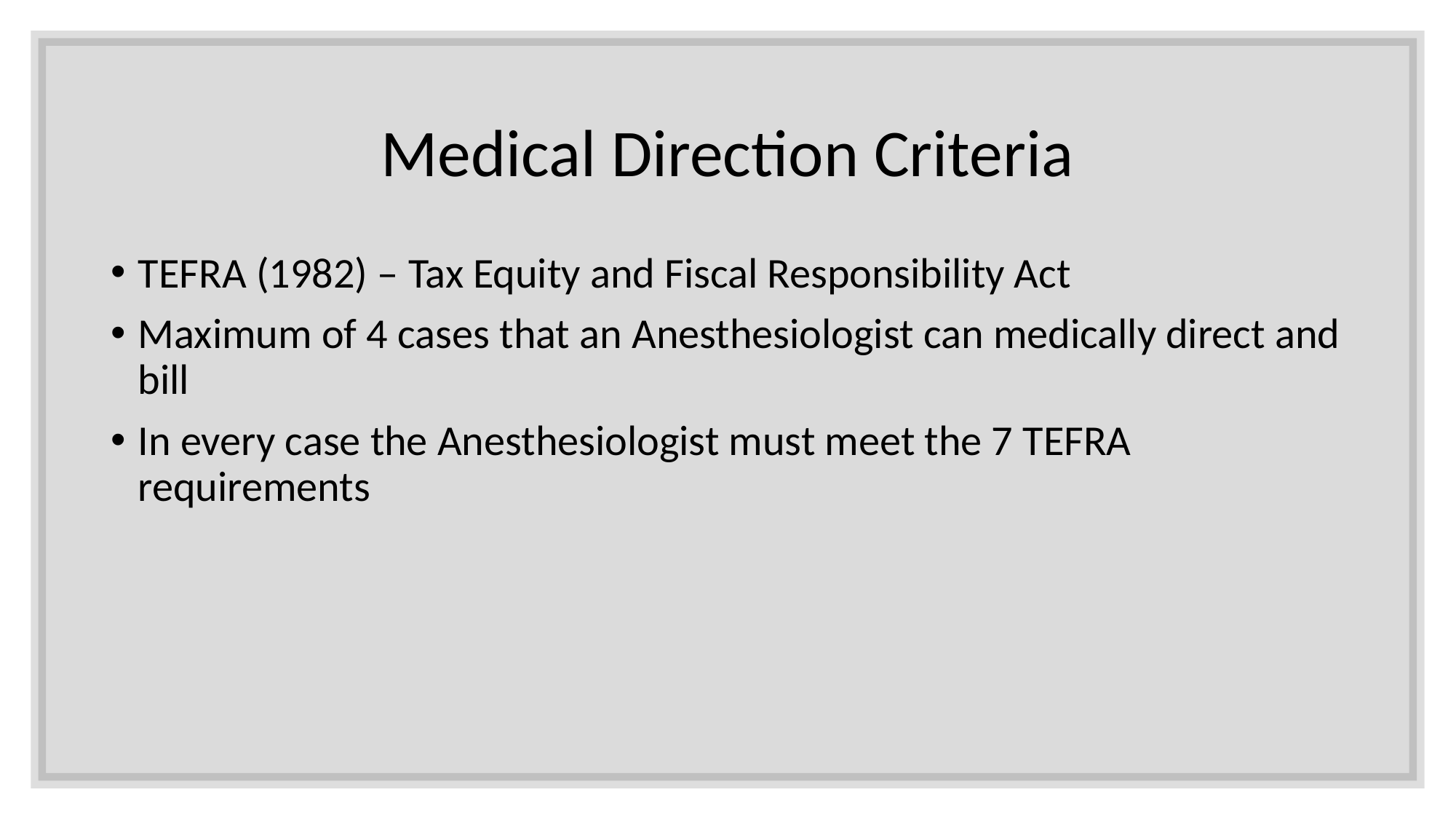

# Medical Direction Criteria
TEFRA (1982) – Tax Equity and Fiscal Responsibility Act
Maximum of 4 cases that an Anesthesiologist can medically direct and bill
In every case the Anesthesiologist must meet the 7 TEFRA requirements